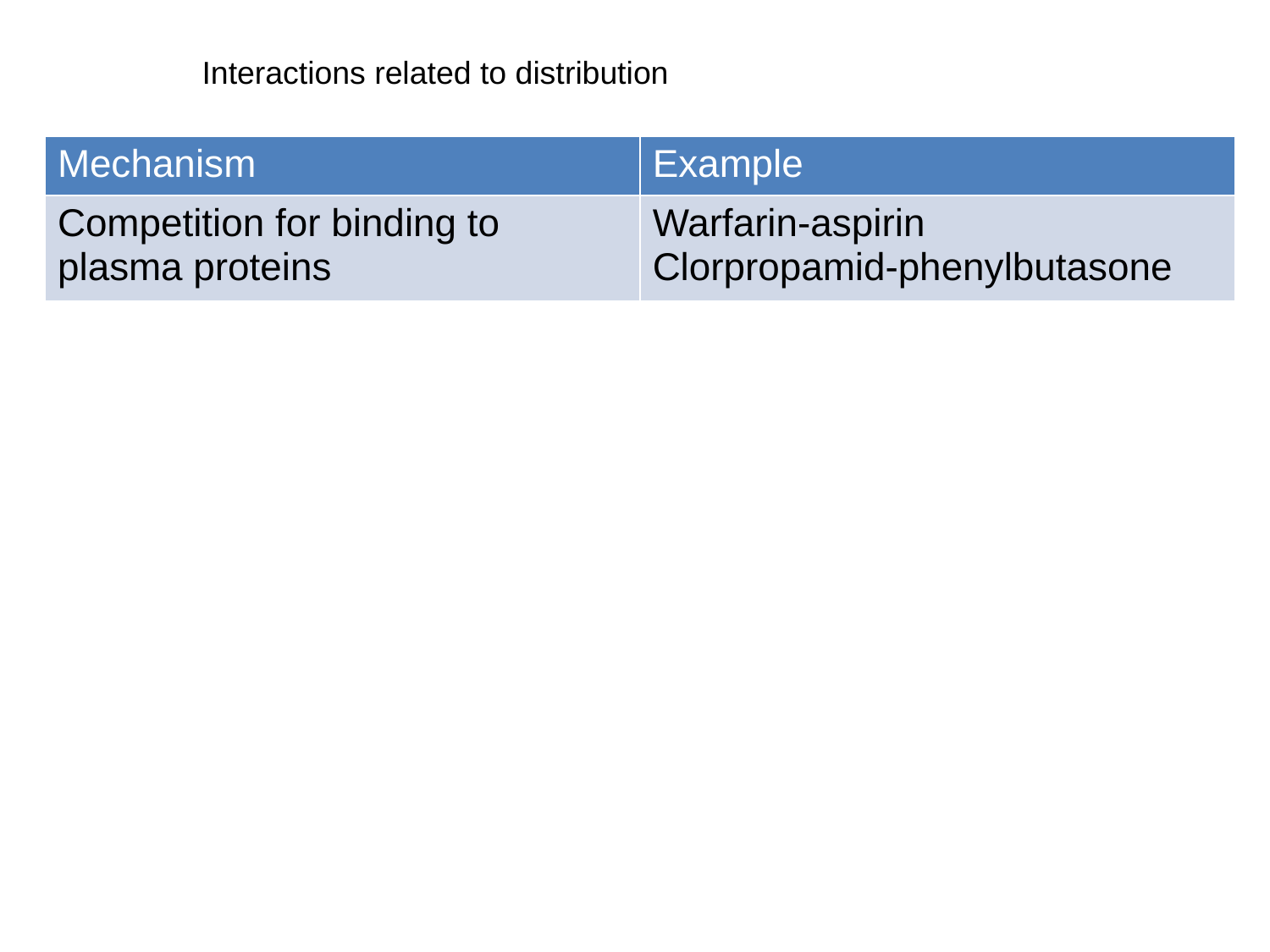

Interactions related to distribution
| Mechanism | Example |
| --- | --- |
| Competition for binding to plasma proteins | Warfarin-aspirin Clorpropamid-phenylbutasone |